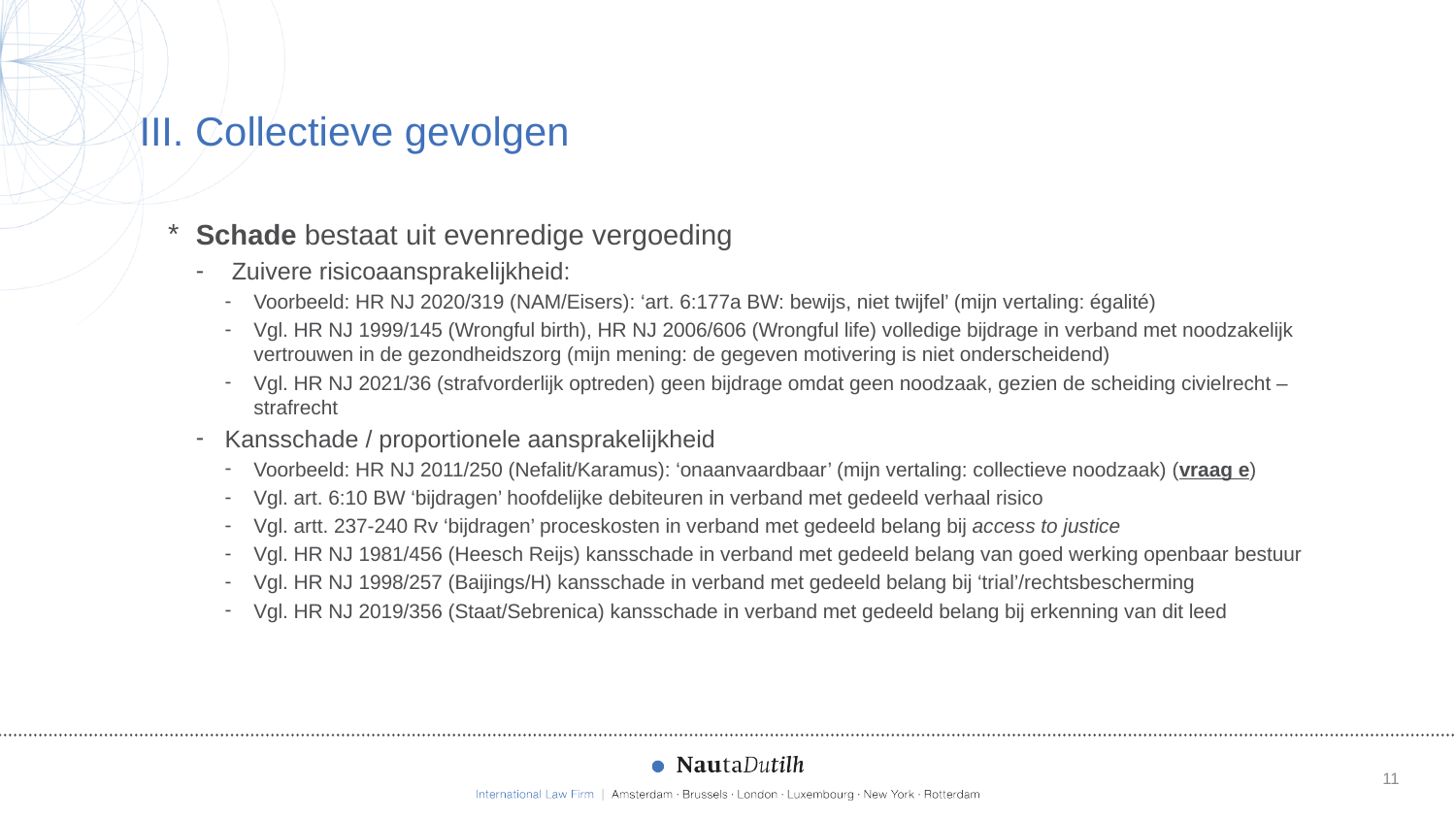

# III. Collectieve gevolgen
Schade bestaat uit evenredige vergoeding
 Zuivere risicoaansprakelijkheid:
Voorbeeld: HR NJ 2020/319 (NAM/Eisers): ‘art. 6:177a BW: bewijs, niet twijfel’ (mijn vertaling: égalité)
Vgl. HR NJ 1999/145 (Wrongful birth), HR NJ 2006/606 (Wrongful life) volledige bijdrage in verband met noodzakelijk vertrouwen in de gezondheidszorg (mijn mening: de gegeven motivering is niet onderscheidend)
Vgl. HR NJ 2021/36 (strafvorderlijk optreden) geen bijdrage omdat geen noodzaak, gezien de scheiding civielrecht – strafrecht
Kansschade / proportionele aansprakelijkheid
Voorbeeld: HR NJ 2011/250 (Nefalit/Karamus): ‘onaanvaardbaar’ (mijn vertaling: collectieve noodzaak) (vraag e)
Vgl. art. 6:10 BW ‘bijdragen’ hoofdelijke debiteuren in verband met gedeeld verhaal risico
Vgl. artt. 237-240 Rv ‘bijdragen’ proceskosten in verband met gedeeld belang bij access to justice
Vgl. HR NJ 1981/456 (Heesch Reijs) kansschade in verband met gedeeld belang van goed werking openbaar bestuur
Vgl. HR NJ 1998/257 (Baijings/H) kansschade in verband met gedeeld belang bij ‘trial’/rechtsbescherming
Vgl. HR NJ 2019/356 (Staat/Sebrenica) kansschade in verband met gedeeld belang bij erkenning van dit leed

11